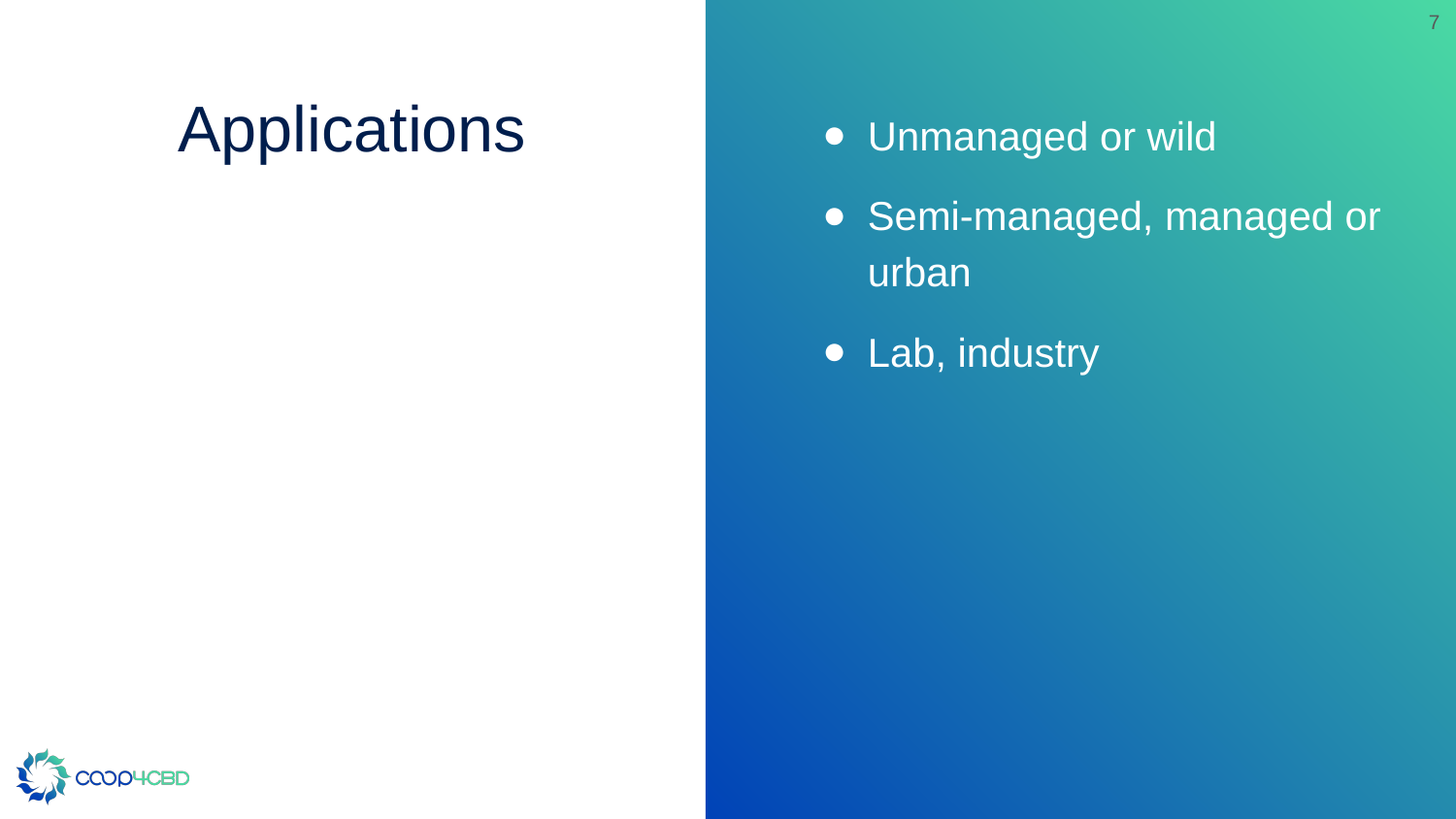

7
# Applications
Unmanaged or wild
Semi-managed, managed or urban
Lab, industry